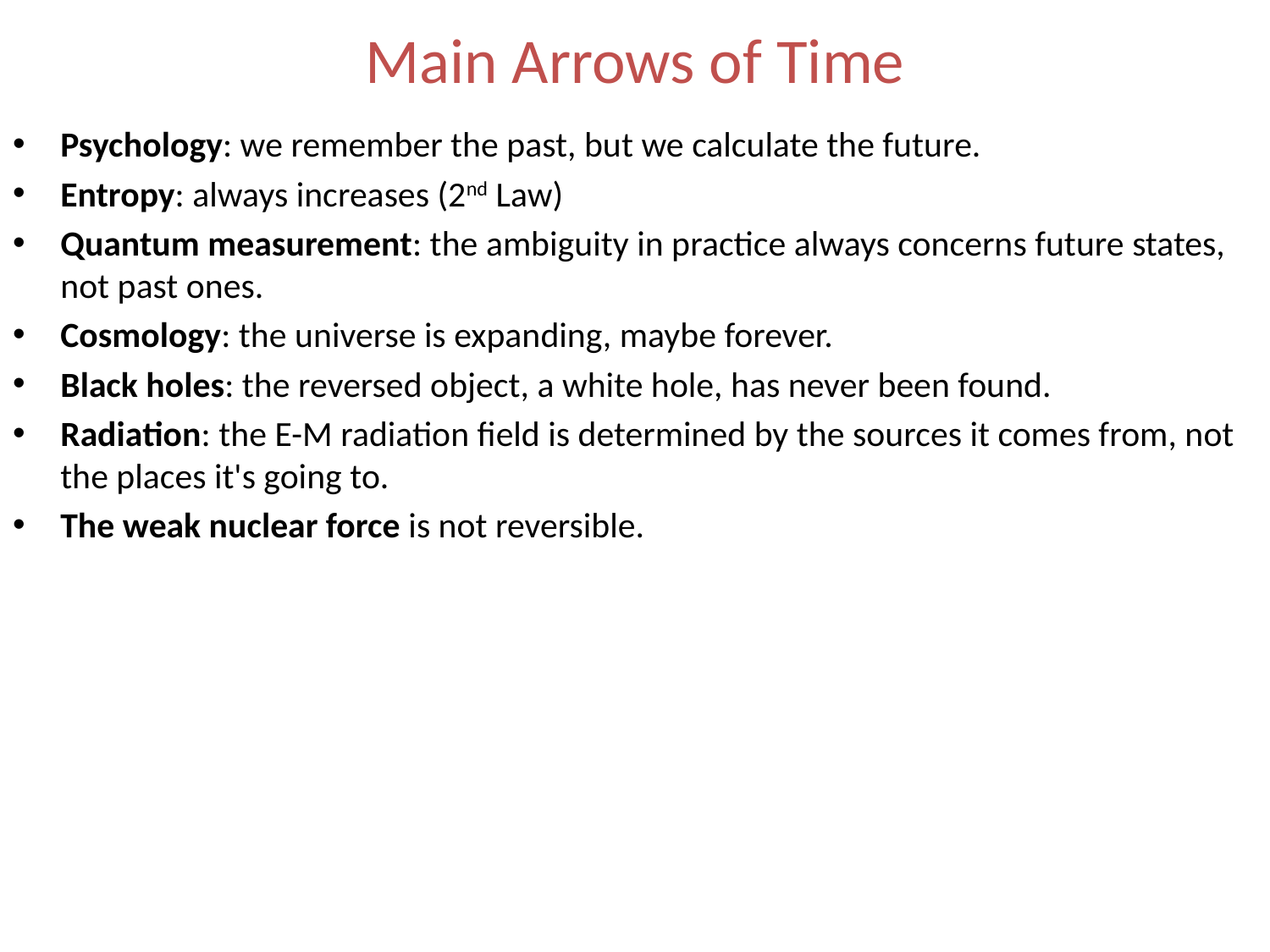

# Main Arrows of Time
Psychology: we remember the past, but we calculate the future.
Entropy: always increases (2nd Law)
Quantum measurement: the ambiguity in practice always concerns future states, not past ones.
Cosmology: the universe is expanding, maybe forever.
Black holes: the reversed object, a white hole, has never been found.
Radiation: the E-M radiation field is determined by the sources it comes from, not the places it's going to.
The weak nuclear force is not reversible.